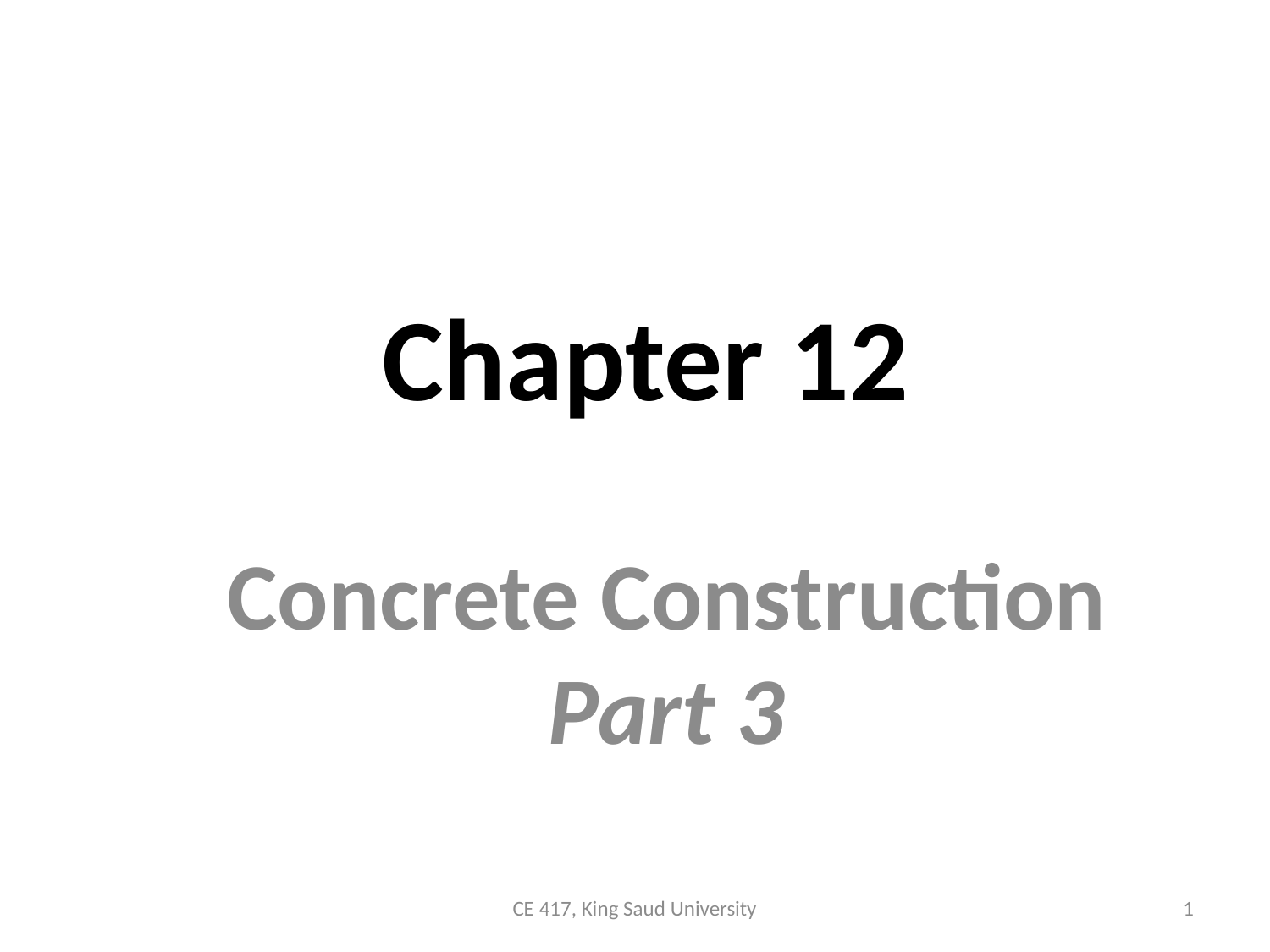

# Chapter 12
Concrete Construction Part 3
CE 417, King Saud University
1